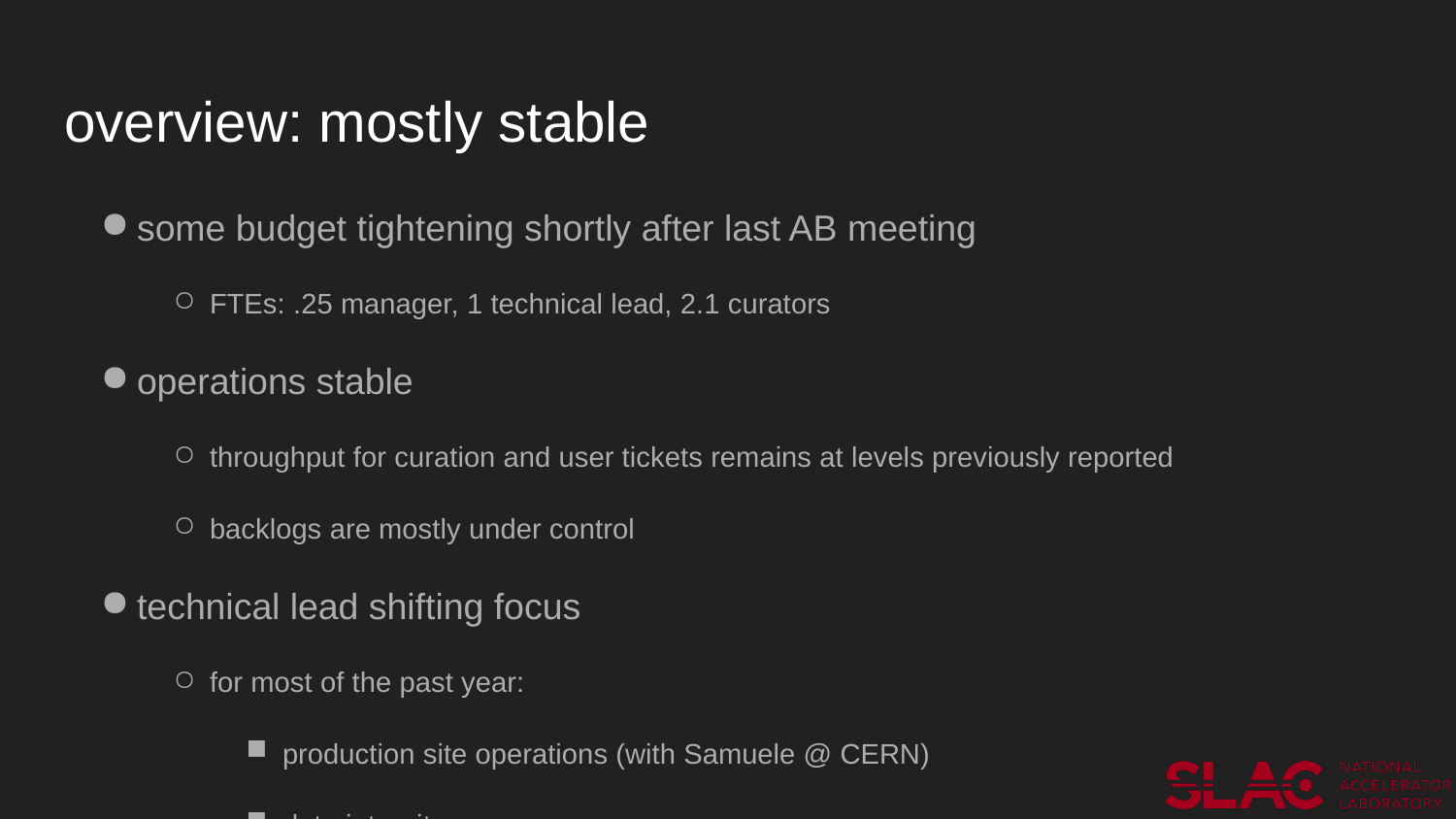

# overview: mostly stable
some budget tightening shortly after last AB meeting
FTEs: .25 manager, 1 technical lead, 2.1 curators
operations stable
throughput for curation and user tickets remains at levels previously reported
backlogs are mostly under control
technical lead shifting focus
for most of the past year:
production site operations (with Samuele @ CERN)
data integrity
starting to shift focus to Invenio3 & migration
fewer changes on production site